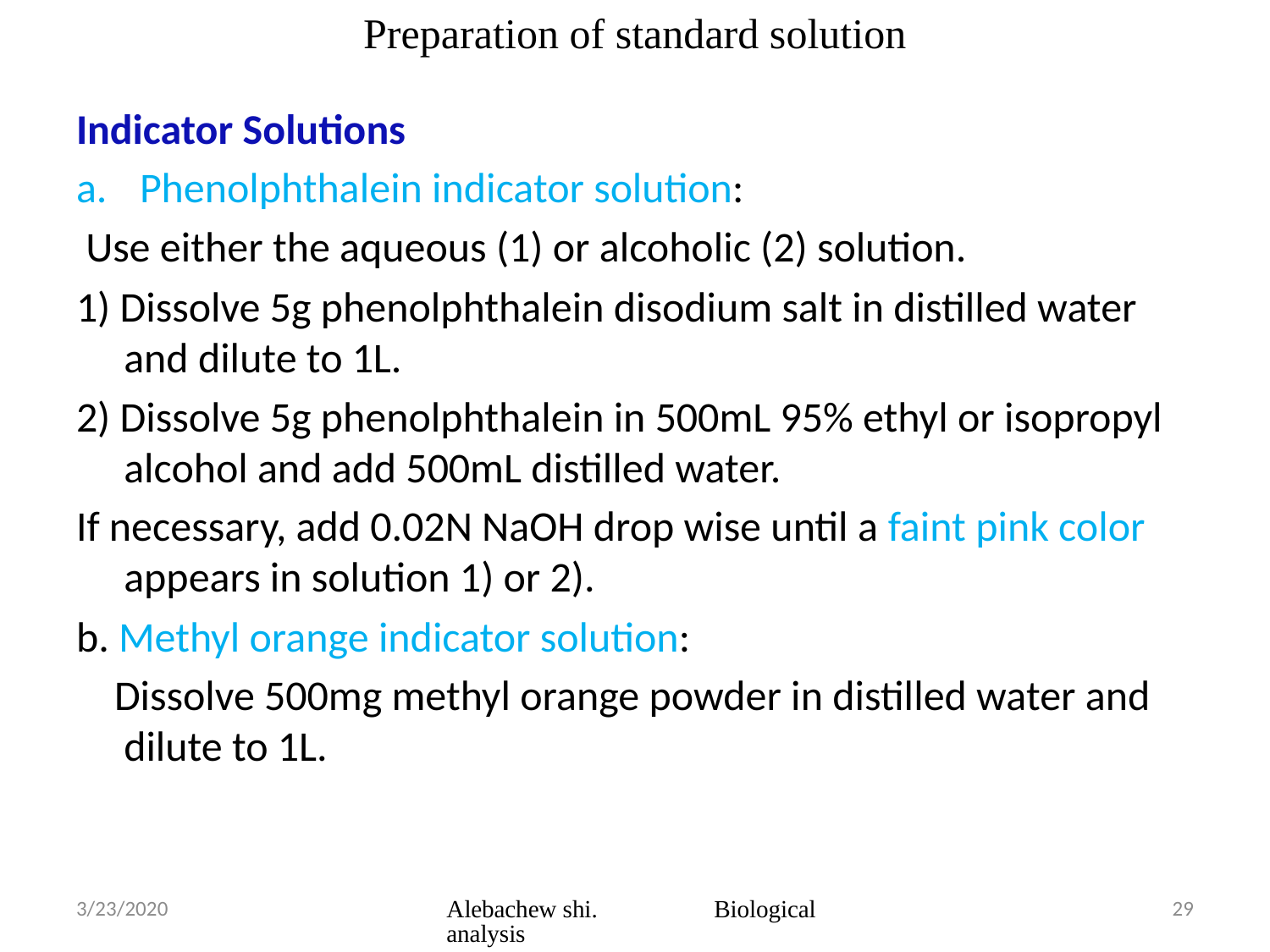

# Preparation of standard solution
Indicator Solutions
Phenolphthalein indicator solution:
 Use either the aqueous (1) or alcoholic (2) solution.
1) Dissolve 5g phenolphthalein disodium salt in distilled water and dilute to 1L.
2) Dissolve 5g phenolphthalein in 500mL 95% ethyl or isopropyl alcohol and add 500mL distilled water.
If necessary, add 0.02N NaOH drop wise until a faint pink color appears in solution 1) or 2).
b. Methyl orange indicator solution:
    Dissolve 500mg methyl orange powder in distilled water and dilute to 1L.
3/23/2020
Alebachew shi.                   Biological analysis
29